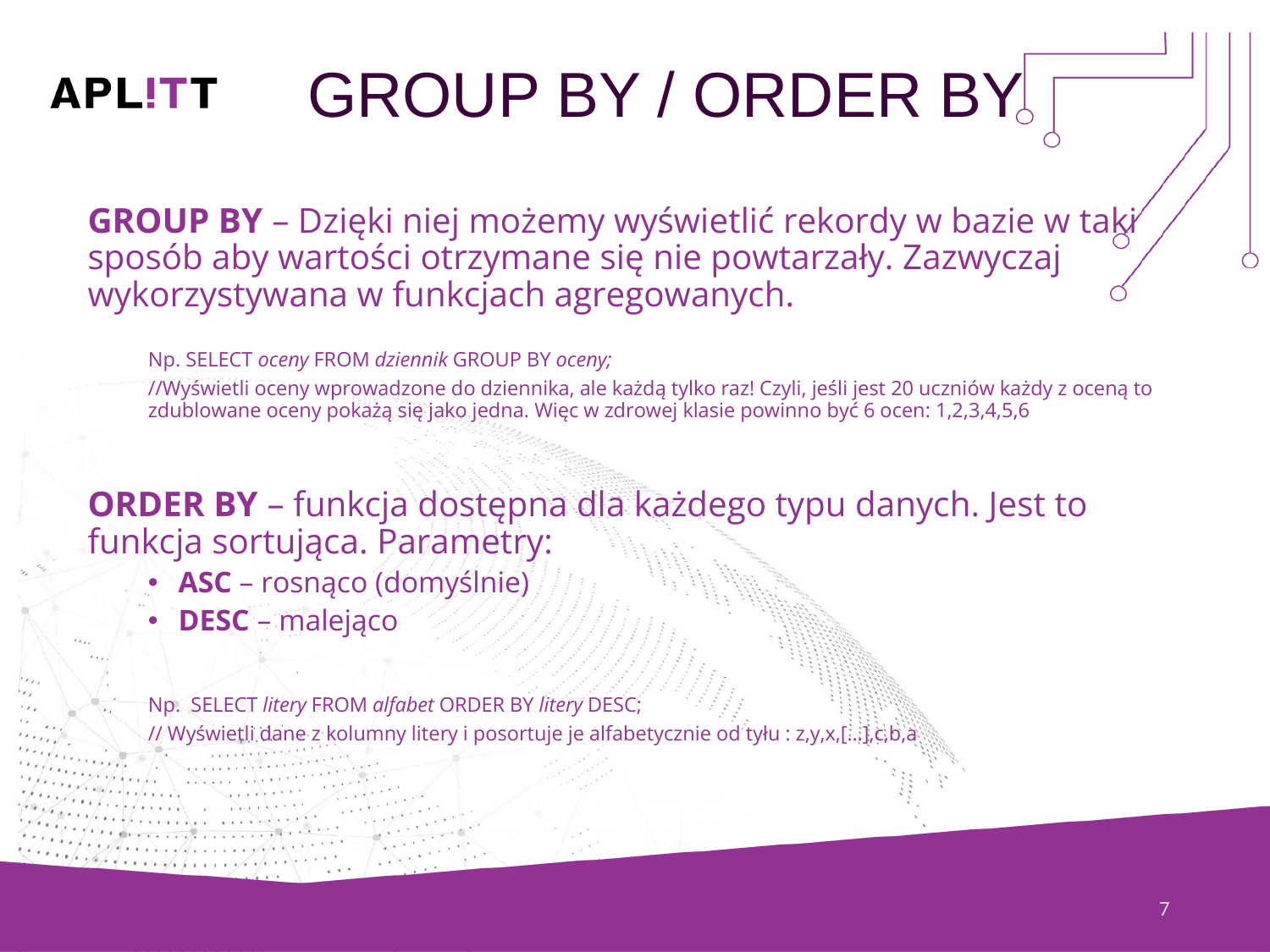

# GROUP BY / ORDER BY
GROUP BY – Dzięki niej możemy wyświetlić rekordy w bazie w taki sposób aby wartości otrzymane się nie powtarzały. Zazwyczaj wykorzystywana w funkcjach agregowanych.

Np. SELECT oceny FROM dziennik GROUP BY oceny;
//Wyświetli oceny wprowadzone do dziennika, ale każdą tylko raz! Czyli, jeśli jest 20 uczniów każdy z oceną to zdublowane oceny pokażą się jako jedna. Więc w zdrowej klasie powinno być 6 ocen: 1,2,3,4,5,6

ORDER BY – funkcja dostępna dla każdego typu danych. Jest to funkcja sortująca. Parametry:
ASC – rosnąco (domyślnie)
DESC – malejąco

Np.  SELECT litery FROM alfabet ORDER BY litery DESC;
// Wyświetli dane z kolumny litery i posortuje je alfabetycznie od tyłu : z,y,x,[…],c,b,a

7